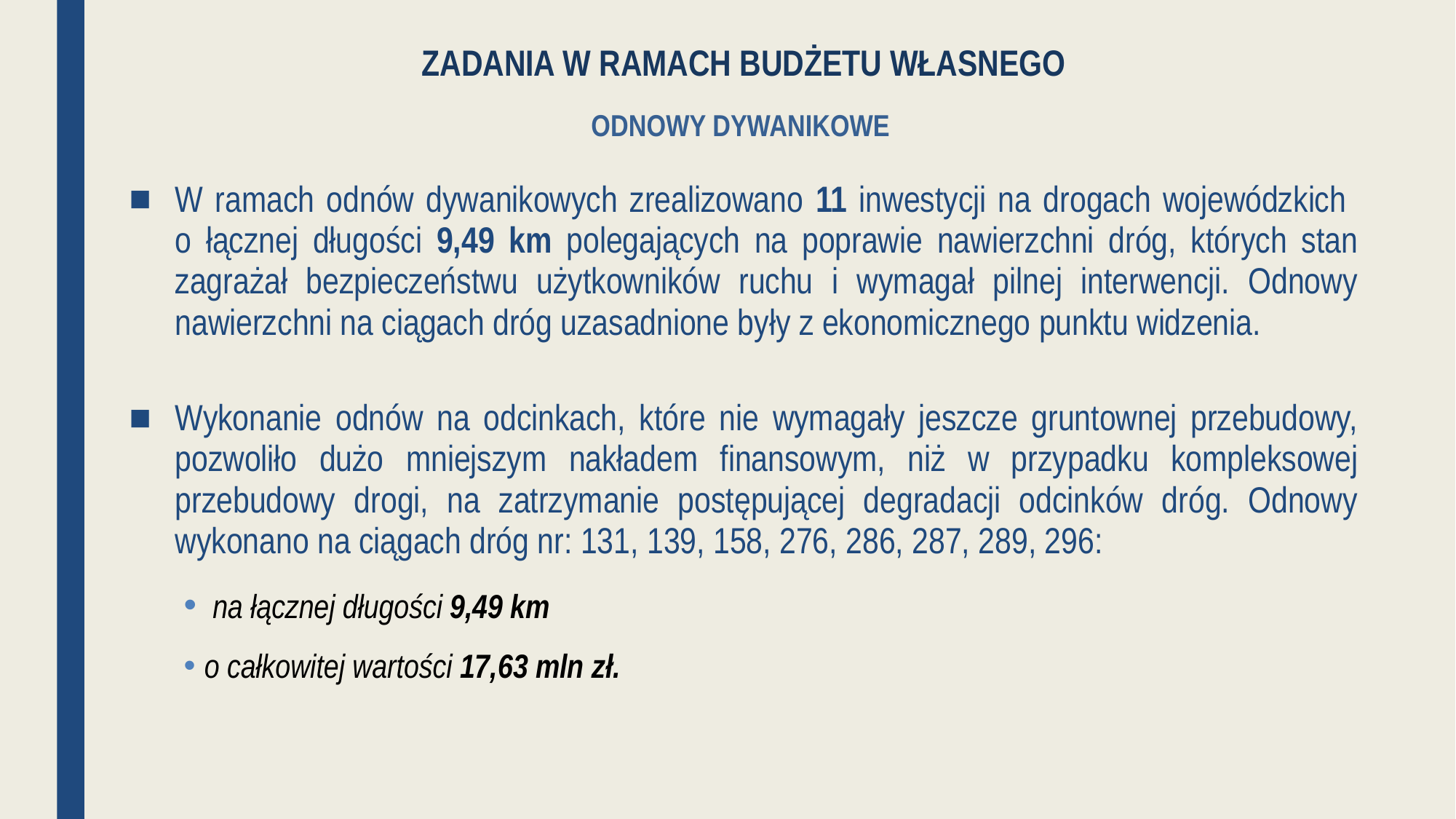

ZADANIA W RAMACH budżetu własnego
# Odnowy Dywanikowe
W ramach odnów dywanikowych zrealizowano 11 inwestycji na drogach wojewódzkich
o łącznej długości 9,49 km polegających na poprawie nawierzchni dróg, których stan zagrażał bezpieczeństwu użytkowników ruchu i wymagał pilnej interwencji. Odnowy nawierzchni na ciągach dróg uzasadnione były z ekonomicznego punktu widzenia.

Wykonanie odnów na odcinkach, które nie wymagały jeszcze gruntownej przebudowy, pozwoliło dużo mniejszym nakładem finansowym, niż w przypadku kompleksowej przebudowy drogi, na zatrzymanie postępującej degradacji odcinków dróg. Odnowy wykonano na ciągach dróg nr: 131, 139, 158, 276, 286, 287, 289, 296:
 na łącznej długości 9,49 km
o całkowitej wartości 17,63 mln zł.